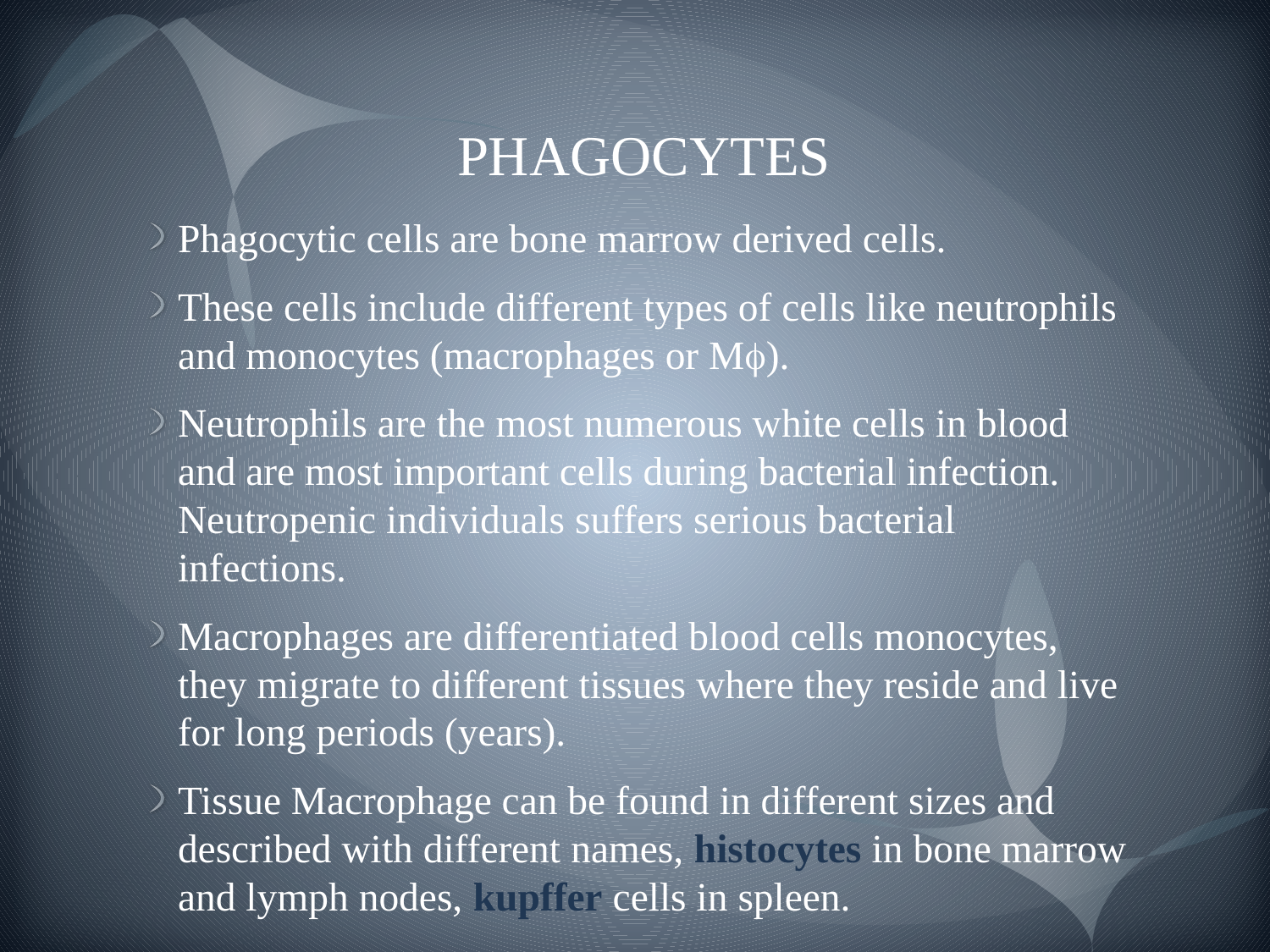

# PHAGOCYTES
Phagocytic cells are bone marrow derived cells.
These cells include different types of cells like neutrophils and monocytes (macrophages or Mφ).
Neutrophils are the most numerous white cells in blood and are most important cells during bacterial infection. Neutropenic individuals suffers serious bacterial infections.
Macrophages are differentiated blood cells monocytes, they migrate to different tissues where they reside and live for long periods (years).
Tissue Macrophage can be found in different sizes and described with different names, histocytes in bone marrow and lymph nodes, kupffer cells in spleen.